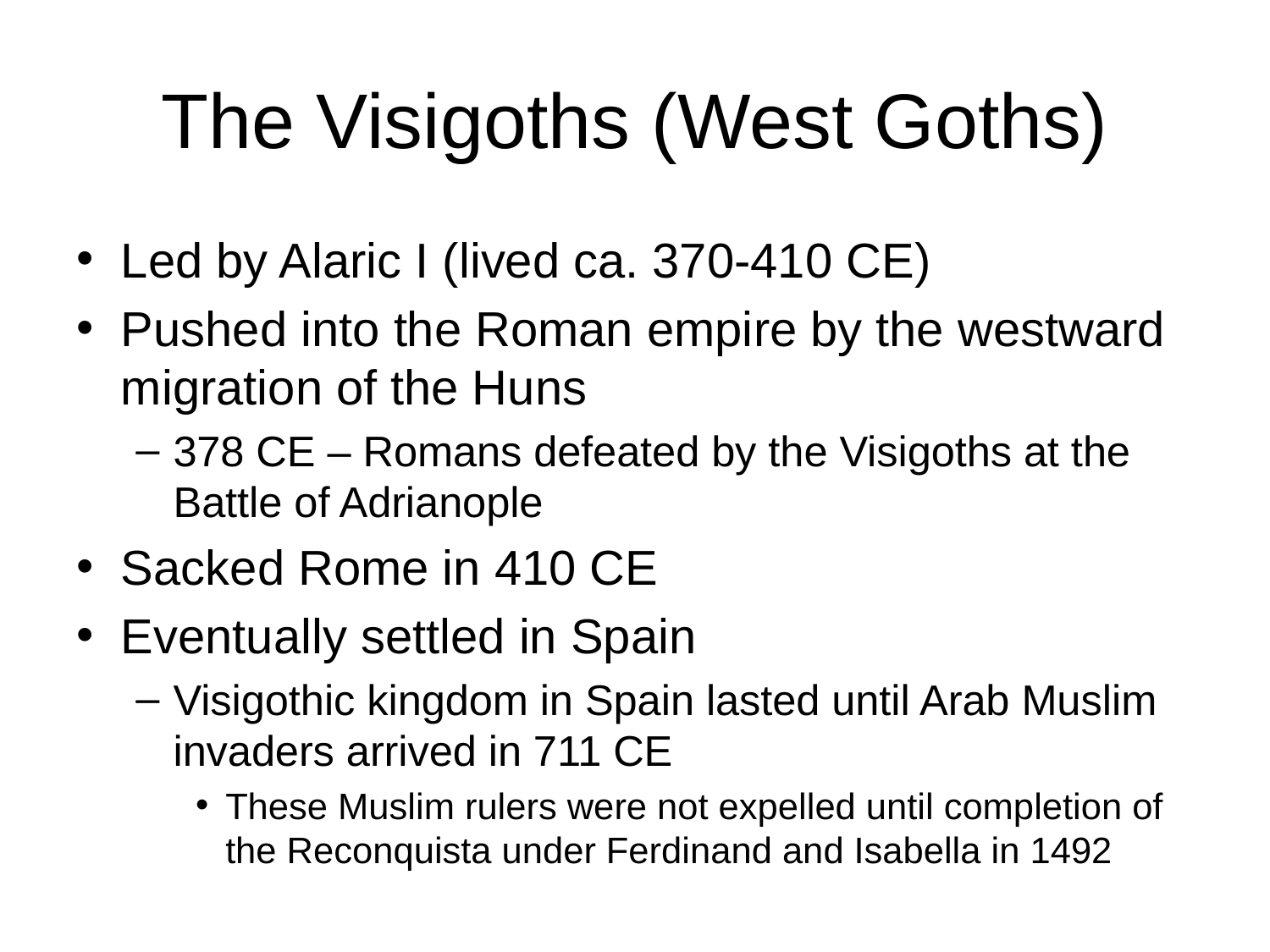

# The Visigoths (West Goths)
Led by Alaric I (lived ca. 370-410 CE)
Pushed into the Roman empire by the westward migration of the Huns
378 CE – Romans defeated by the Visigoths at the Battle of Adrianople
Sacked Rome in 410 CE
Eventually settled in Spain
Visigothic kingdom in Spain lasted until Arab Muslim invaders arrived in 711 CE
These Muslim rulers were not expelled until completion of the Reconquista under Ferdinand and Isabella in 1492